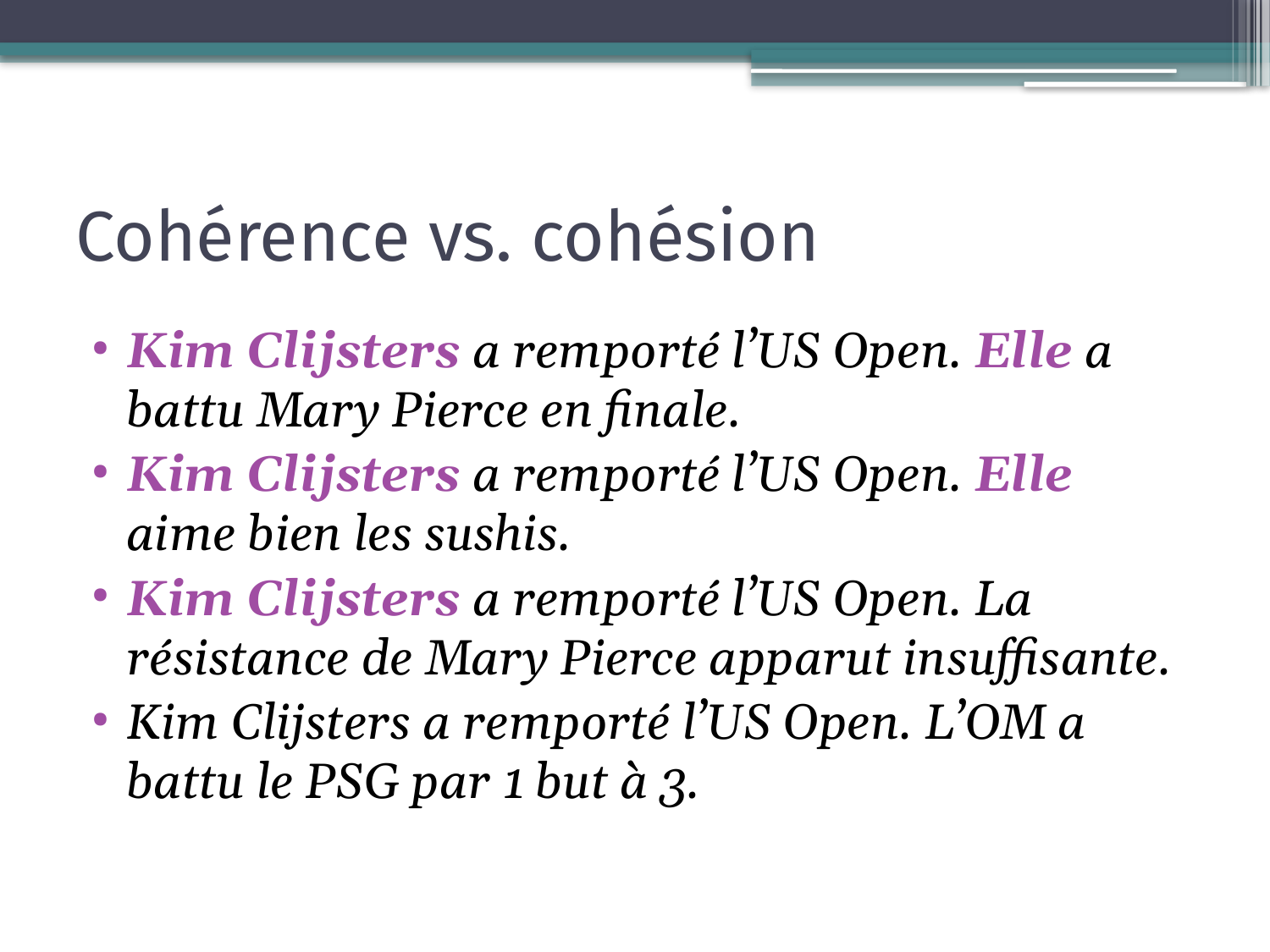

# Cohérence vs. cohésion
Kim Clijsters a remporté l’US Open. Elle a battu Mary Pierce en finale.
Kim Clijsters a remporté l’US Open. Elle aime bien les sushis.
Kim Clijsters a remporté l’US Open. La résistance de Mary Pierce apparut insuffisante.
Kim Clijsters a remporté l’US Open. L’OM a battu le PSG par 1 but à 3.